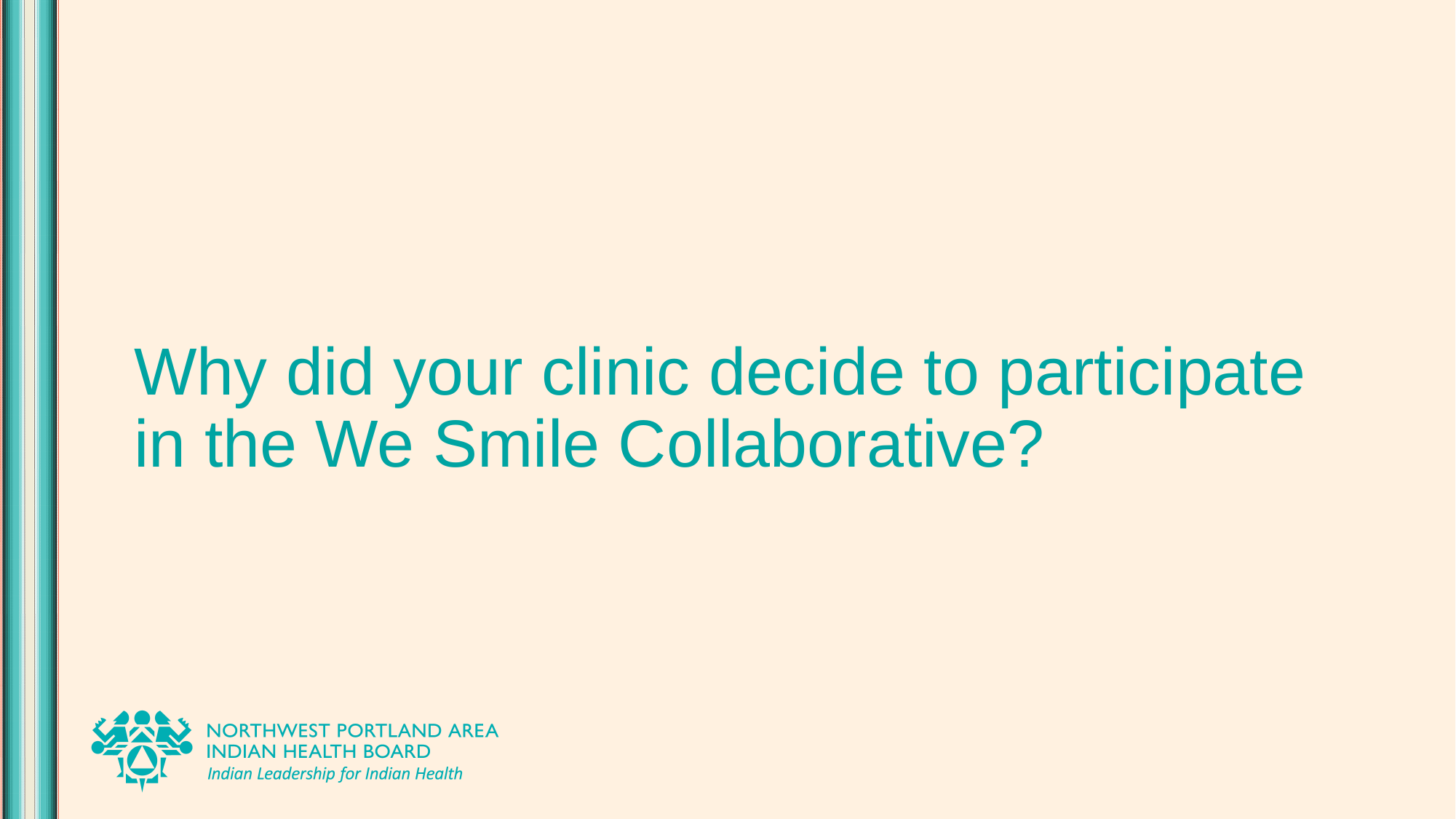

# Why did your clinic decide to participate in the We Smile Collaborative?